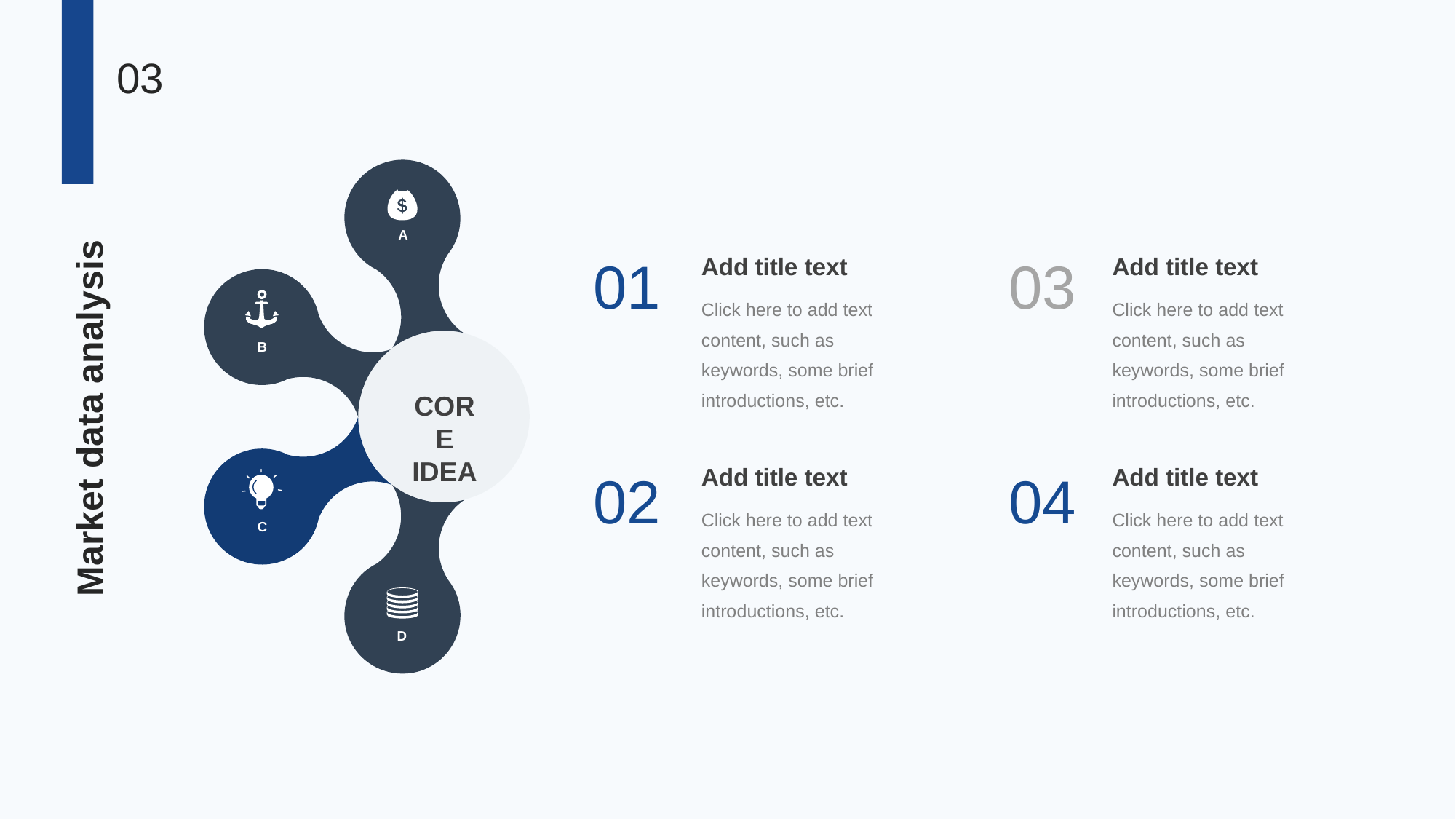

03

A
01
03
Add title text
Add title text

Click here to add text content, such as keywords, some brief introductions, etc.
Click here to add text content, such as keywords, some brief introductions, etc.

B
Market data analysis
CORE
IDEA

Add title text
Add title text
02
04

Click here to add text content, such as keywords, some brief introductions, etc.
Click here to add text content, such as keywords, some brief introductions, etc.
C

D